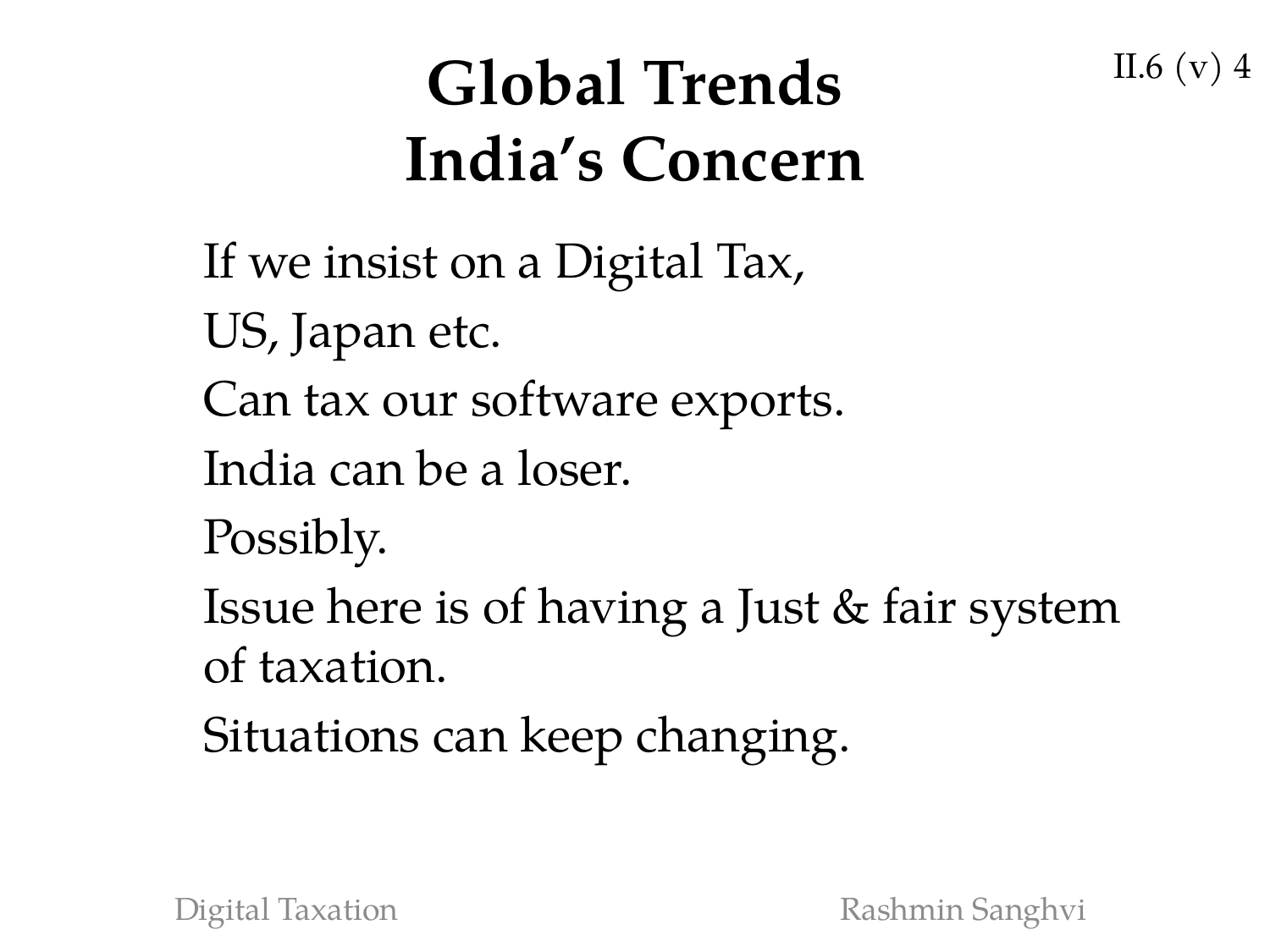

II.6 (v) 4
# Global Trends India’s Concern
	If we insist on a Digital Tax,
	US, Japan etc.
	Can tax our software exports.
	India can be a loser.
	Possibly.
	Issue here is of having a Just & fair system 	of taxation.
	Situations can keep changing.
Digital Taxation                                                       Rashmin Sanghvi